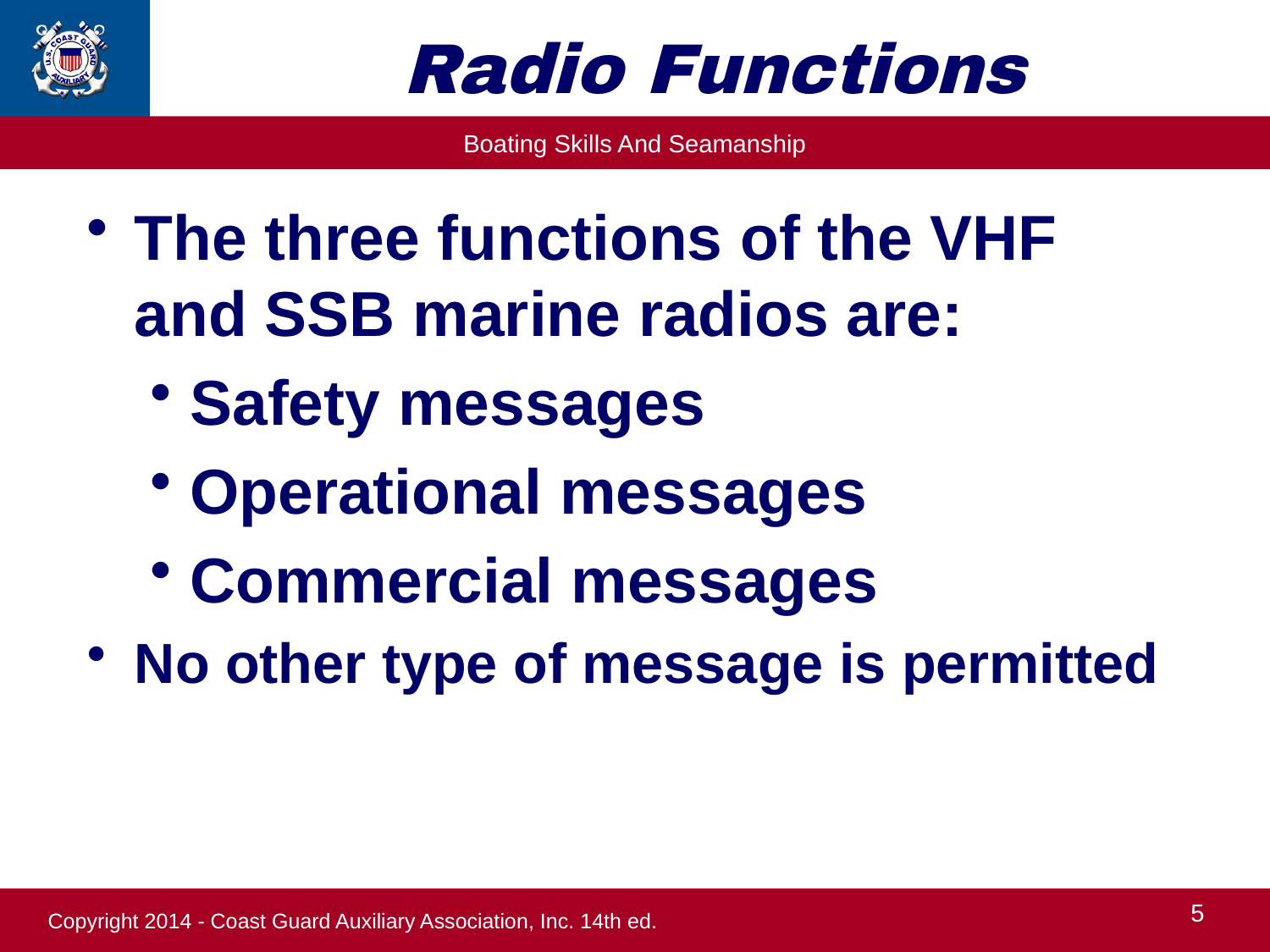

# Radio Functions
The three functions of the VHF and SSB marine radios are:
Safety messages
Operational messages
Commercial messages
No other type of message is permitted

5